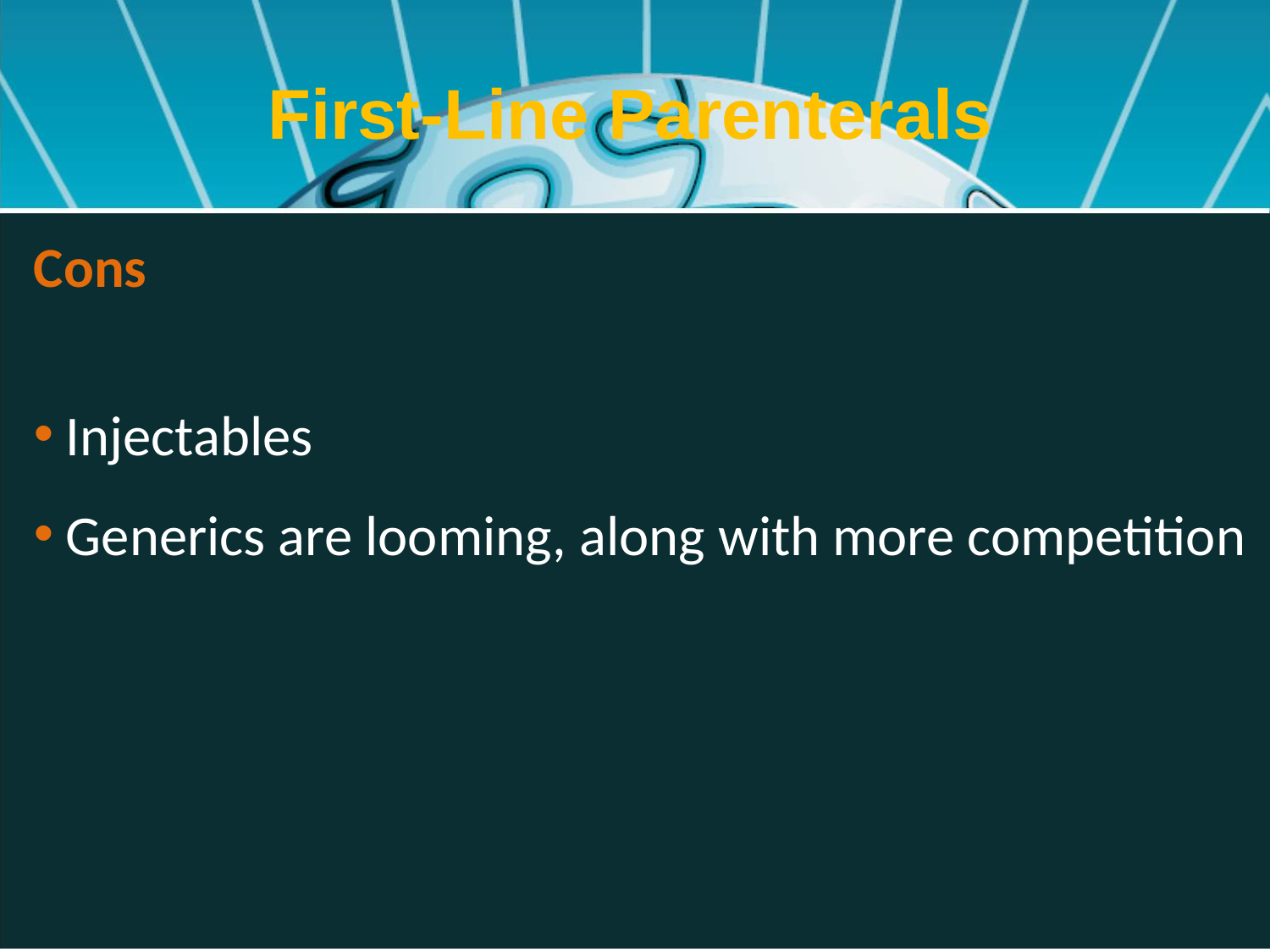

First-Line Parenterals
Cons
Injectables
Generics are looming, along with more competition

1]Jeffrey S. Medscape News. January 29, 2014.